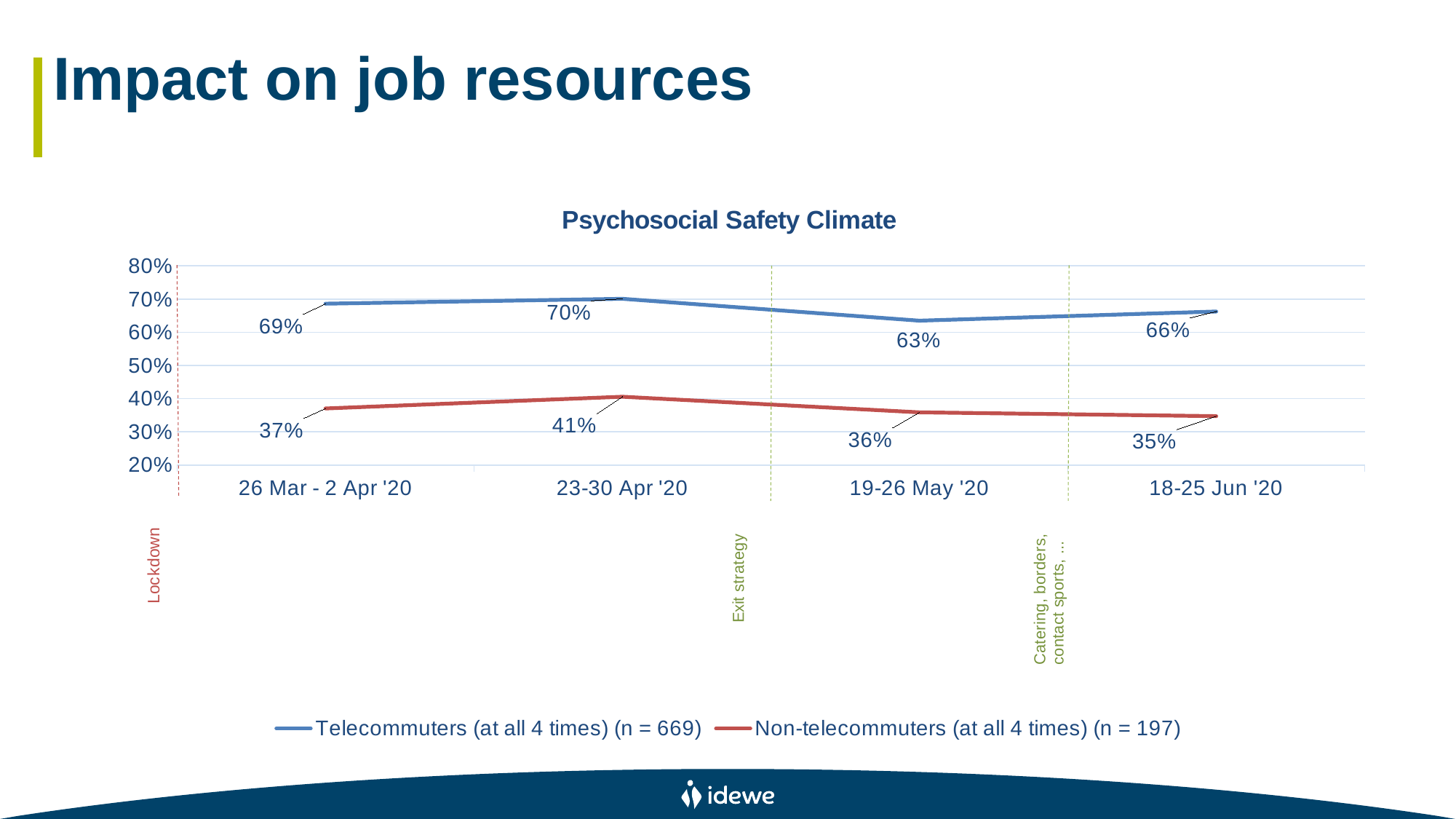

# Impact on job resources

### Chart: Psychosocial Safety Climate

| Category | Telecommuters (at all 4 times) (n = 669) | Non-telecommuters (at all 4 times) (n = 197) |
|---|---|---|
| 26 Mar - 2 Apr '20 | 0.6860986547085203 | 0.3705583756345179 |
| 23-30 Apr '20 | 0.7008032128514062 | 0.4057971014492755 |
| 19-26 May '20 | 0.6349745331069606 | 0.3588235294117647 |
| 18-25 Jun '20 | 0.6625874125874129 | 0.34730538922155696 |